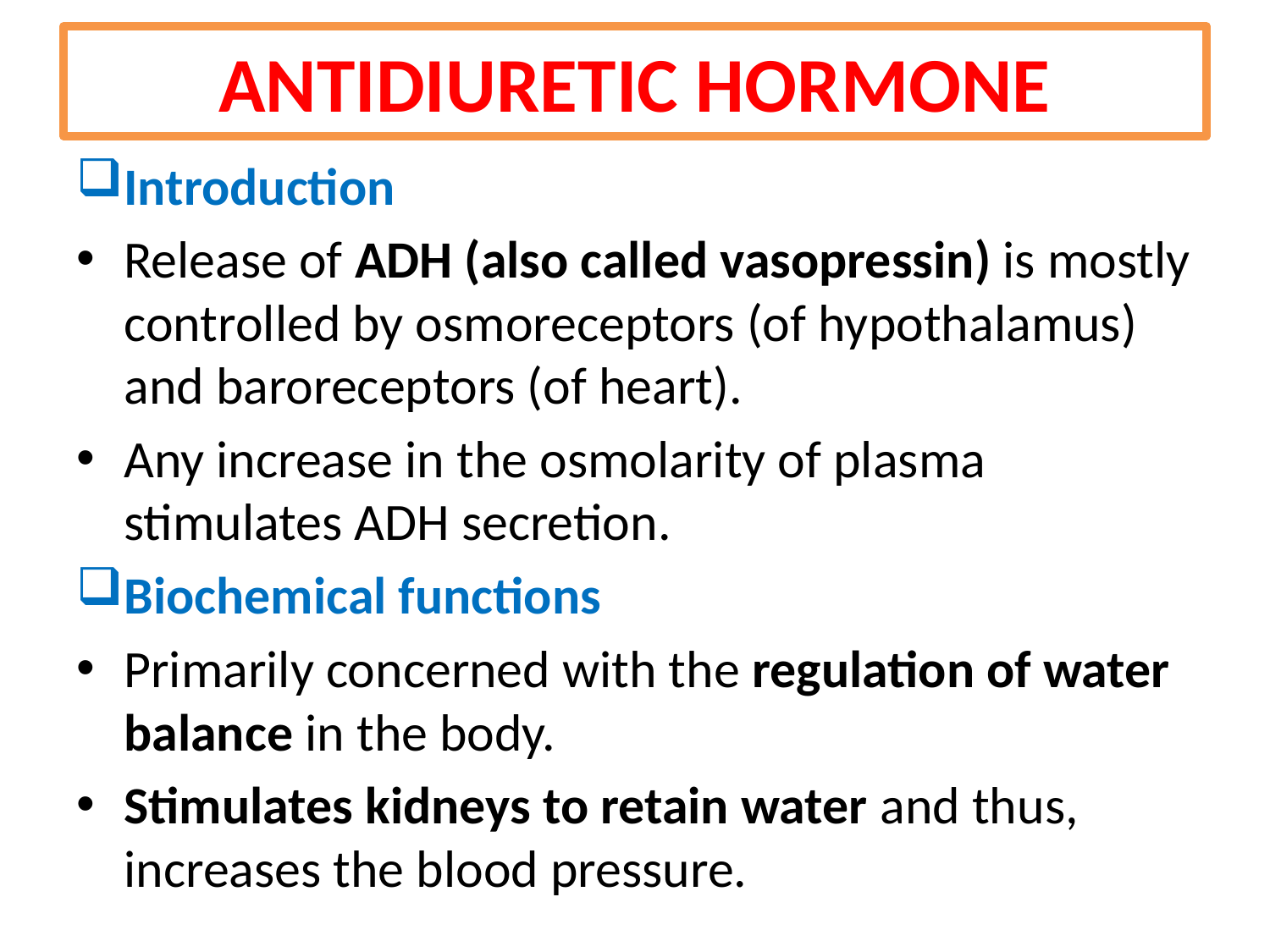

# ANTIDIURETIC HORMONE
Introduction
Release of ADH (also called vasopressin) is mostly controlled by osmoreceptors (of hypothalamus) and baroreceptors (of heart).
Any increase in the osmolarity of plasma stimulates ADH secretion.
Biochemical functions
Primarily concerned with the regulation of water balance in the body.
Stimulates kidneys to retain water and thus, increases the blood pressure.